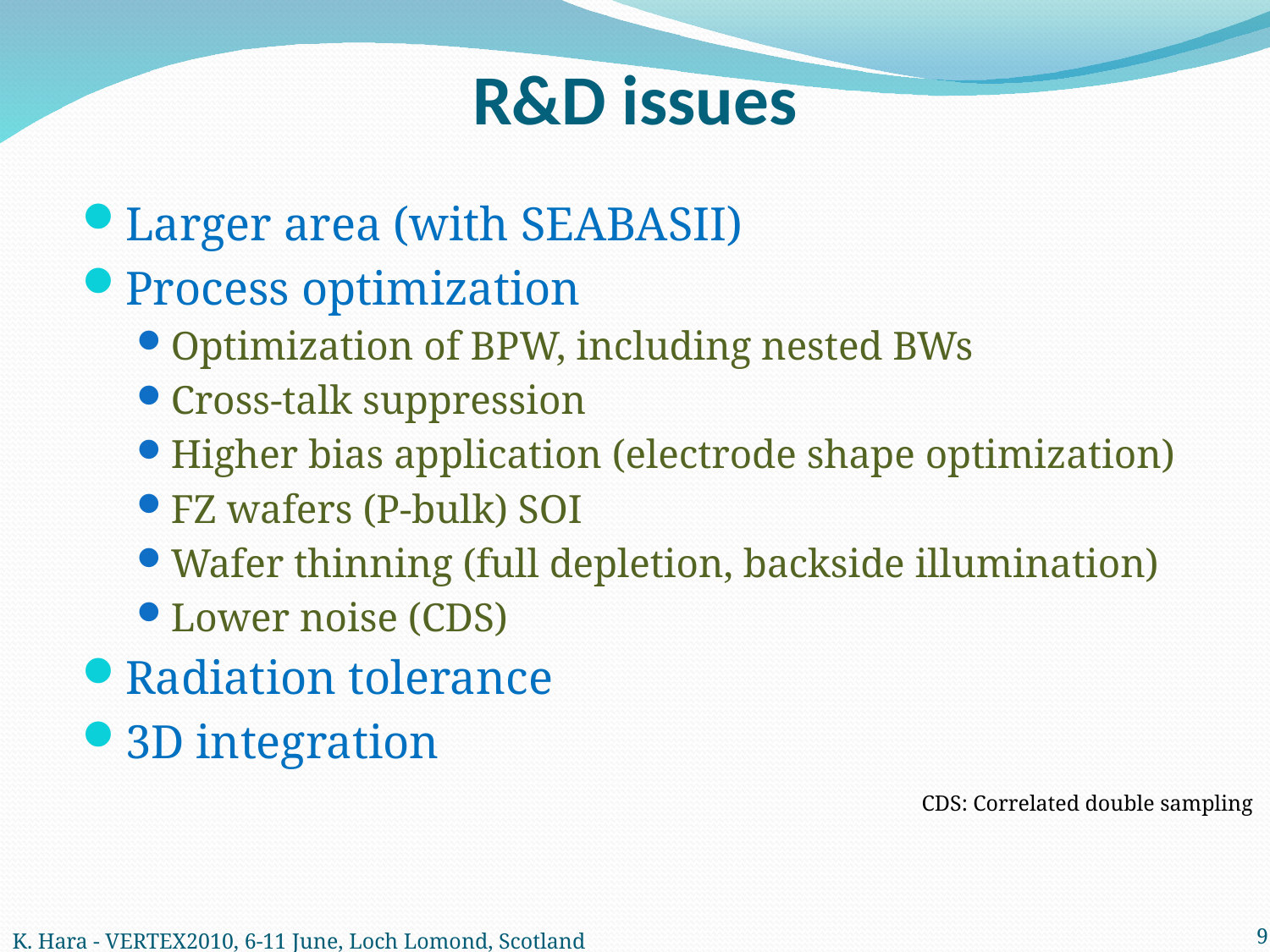

# R&D issues
Larger area (with SEABASII)
Process optimization
Optimization of BPW, including nested BWs
Cross-talk suppression
Higher bias application (electrode shape optimization)
FZ wafers (P-bulk) SOI
Wafer thinning (full depletion, backside illumination)
Lower noise (CDS)
Radiation tolerance
3D integration

CDS: Correlated double sampling
9
K. Hara - VERTEX2010, 6-11 June, Loch Lomond, Scotland